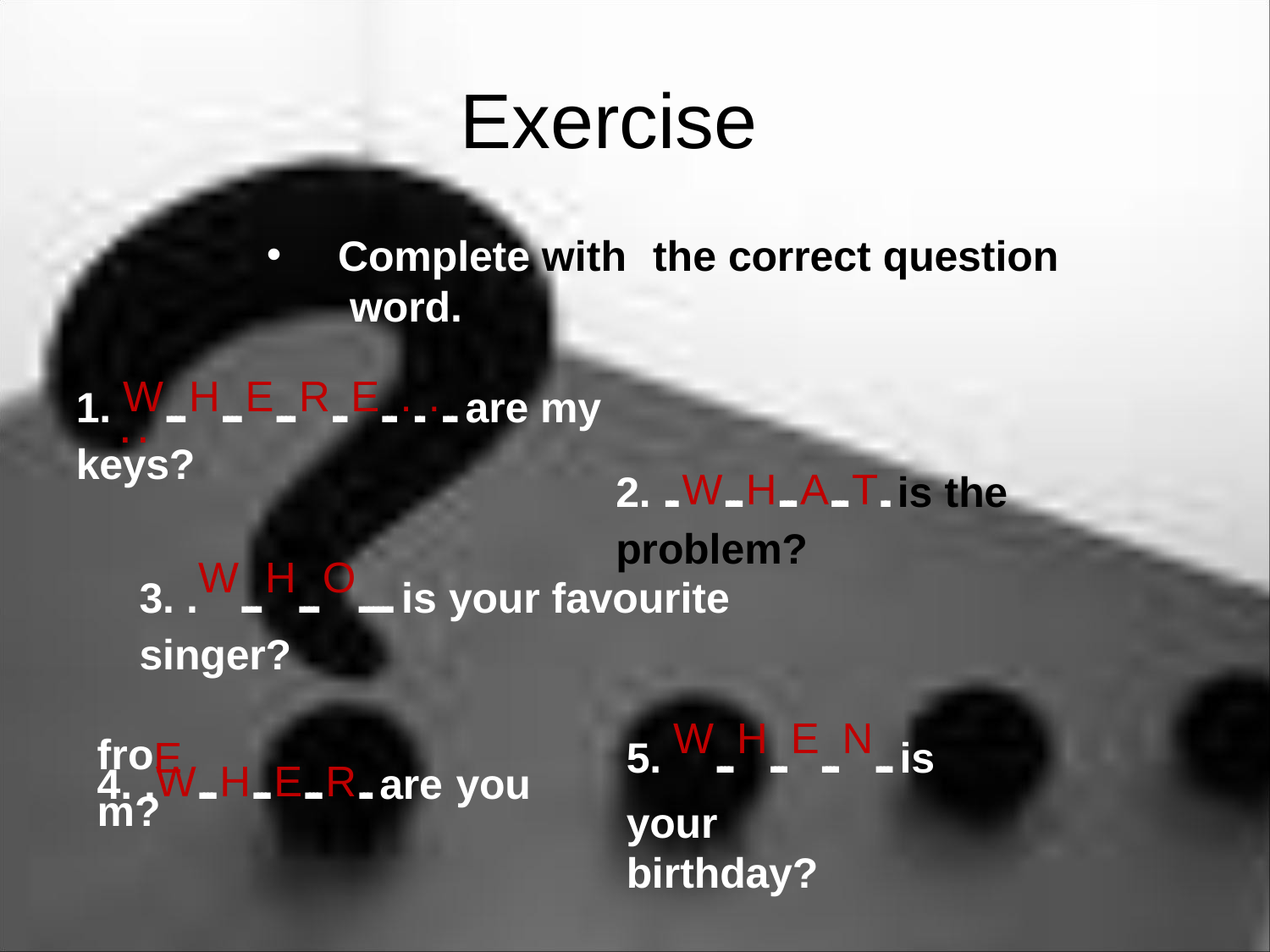

# Exercise
•
Complete with	the correct question  word.
1. W....H....E....R...E.......... are my keys?
..
2. ...W....H....A....T.. is the problem?
3. .W....H....O....... is your favourite singer?
4. .W....H....E....R... are you
froEm?
5. W....H....E....N.... is your
birthday?